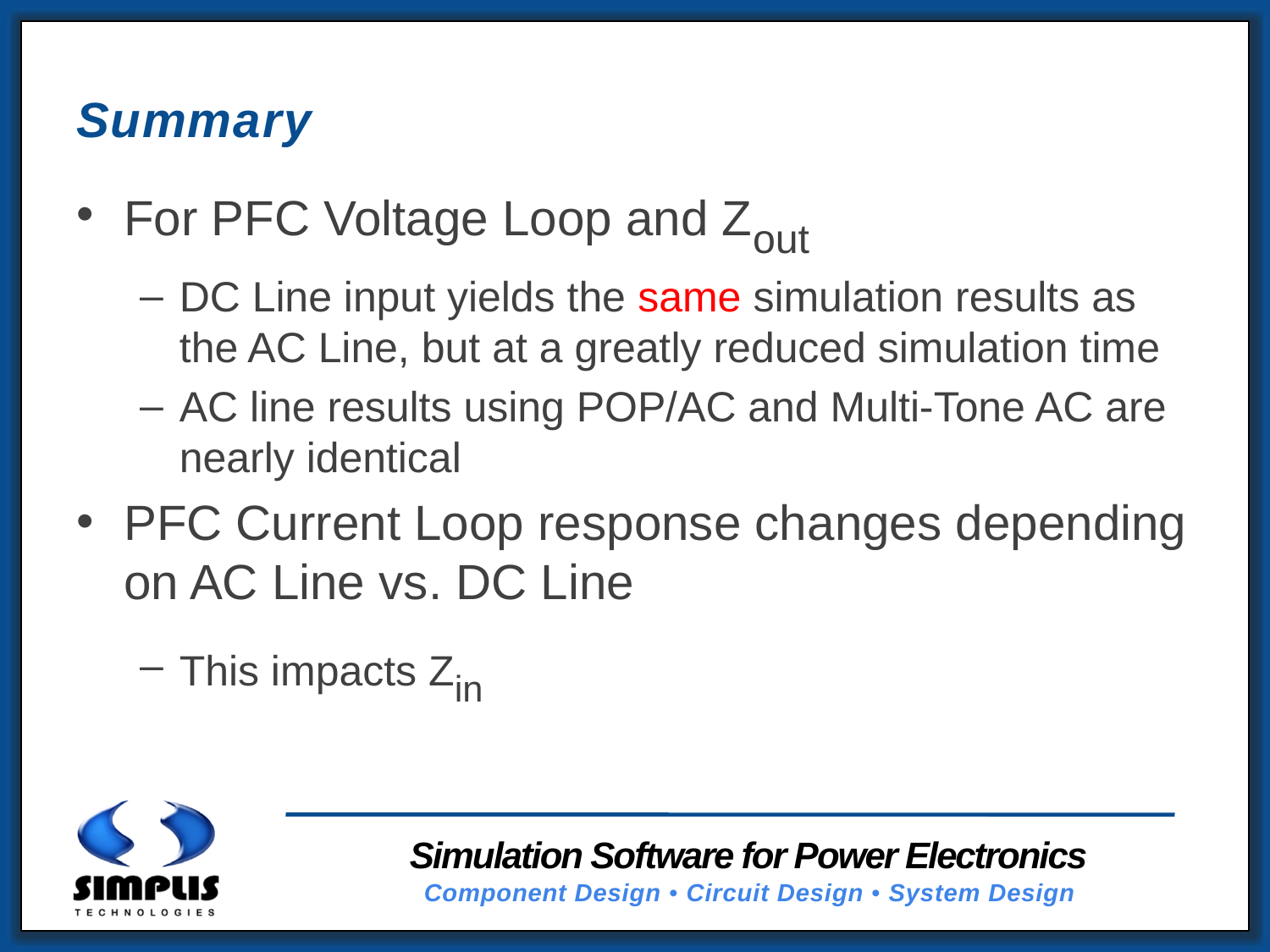

# Summary
For PFC Voltage Loop and Zout
DC Line input yields the same simulation results as the AC Line, but at a greatly reduced simulation time
AC line results using POP/AC and Multi-Tone AC are nearly identical
PFC Current Loop response changes depending on AC Line vs. DC Line
This impacts Zin